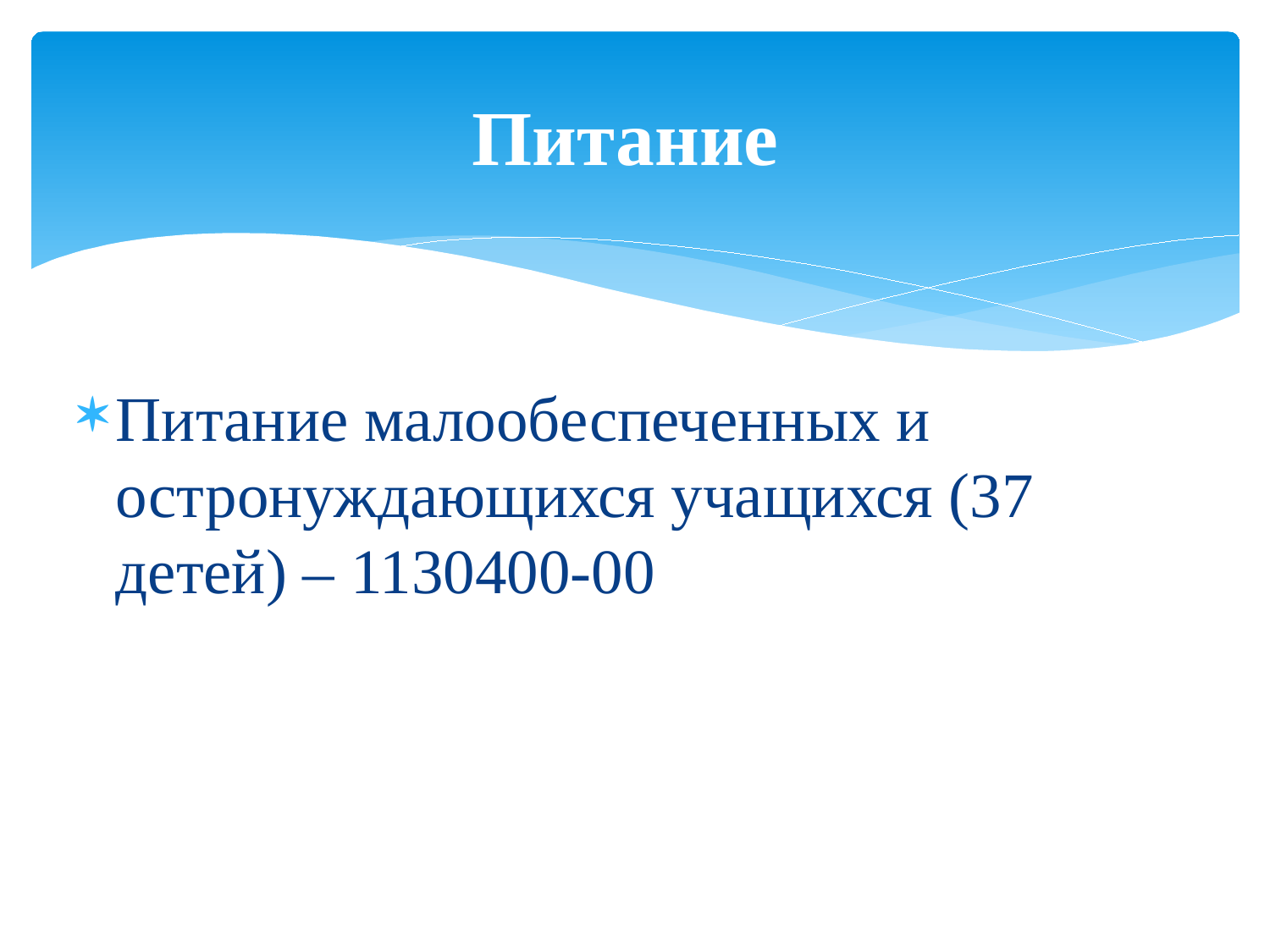

# Питание
Питание малообеспеченных и остронуждающихся учащихся (37 детей) – 1130400-00